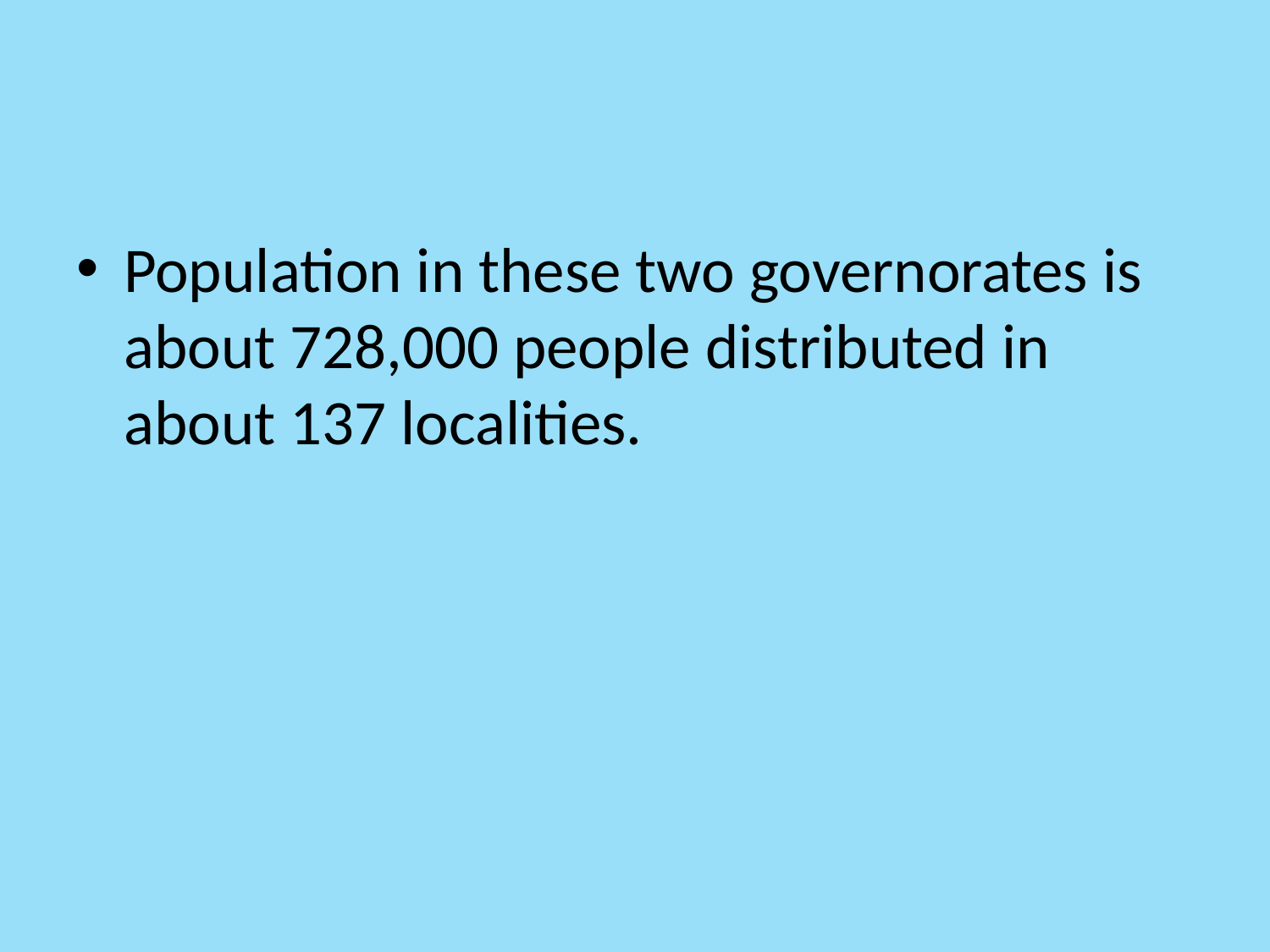

#
Population in these two governorates is about 728,000 people distributed in about 137 localities.